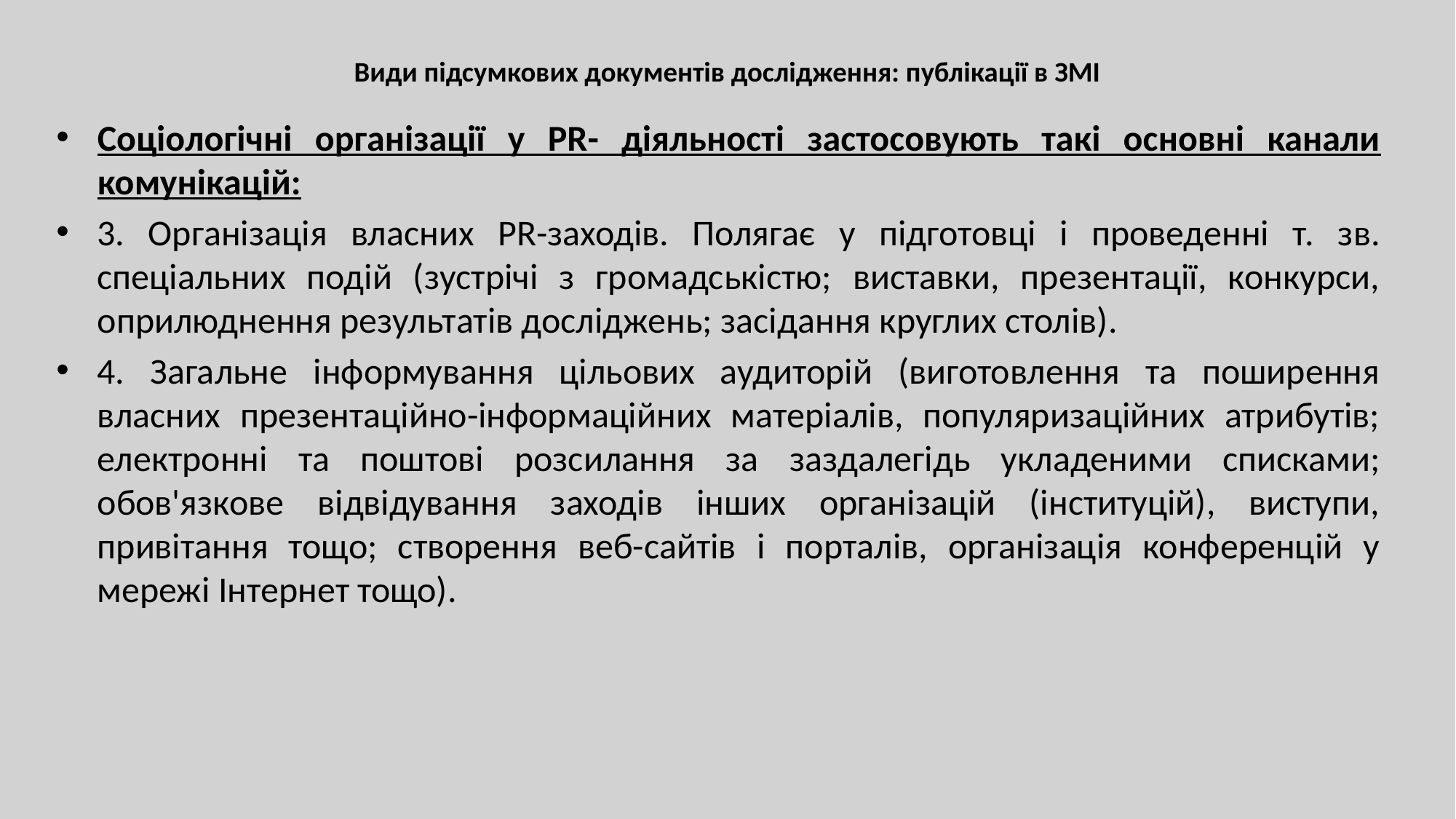

# Види підсумкових документів дослідження: публікації в ЗМІ
Соціологічні організації у PR- діяльності застосовують такі основні канали комунікацій:
3. Організація власних РR-заходів. Полягає у підготовці і проведенні т. зв. спеціальних подій (зустрічі з громадськістю; виставки, презентації, конкурси, оприлюднення результатів досліджень; засідання круглих столів).
4. Загальне інформування цільових аудиторій (виготовлення та поширення власних презентаційно-інформаційних матеріалів, популяризаційних атрибутів; електронні та поштові розсилання за заздалегідь укладеними списками; обов'язкове відвідування заходів інших організацій (інституцій), виступи, привітання тощо; створення веб-сайтів і порталів, організація конференцій у мережі Інтернет тощо).